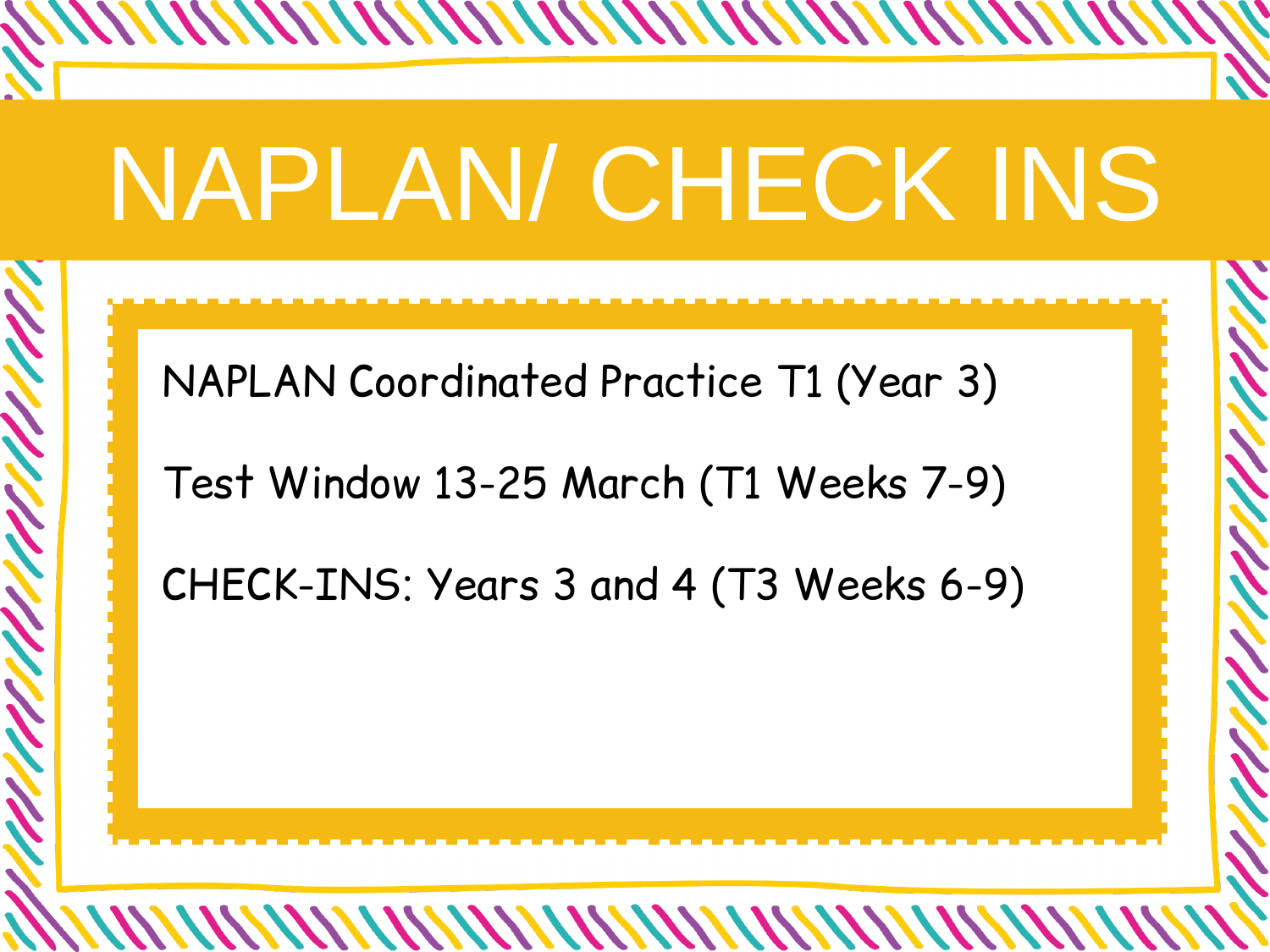

NAPLAN/ CHECK INS

NAPLAN Coordinated Practice T1 (Year 3)

Test Window 13-25 March (T1 Weeks 7-9)

CHECK-INS: Years 3 and 4 (T3 Weeks 6-9)